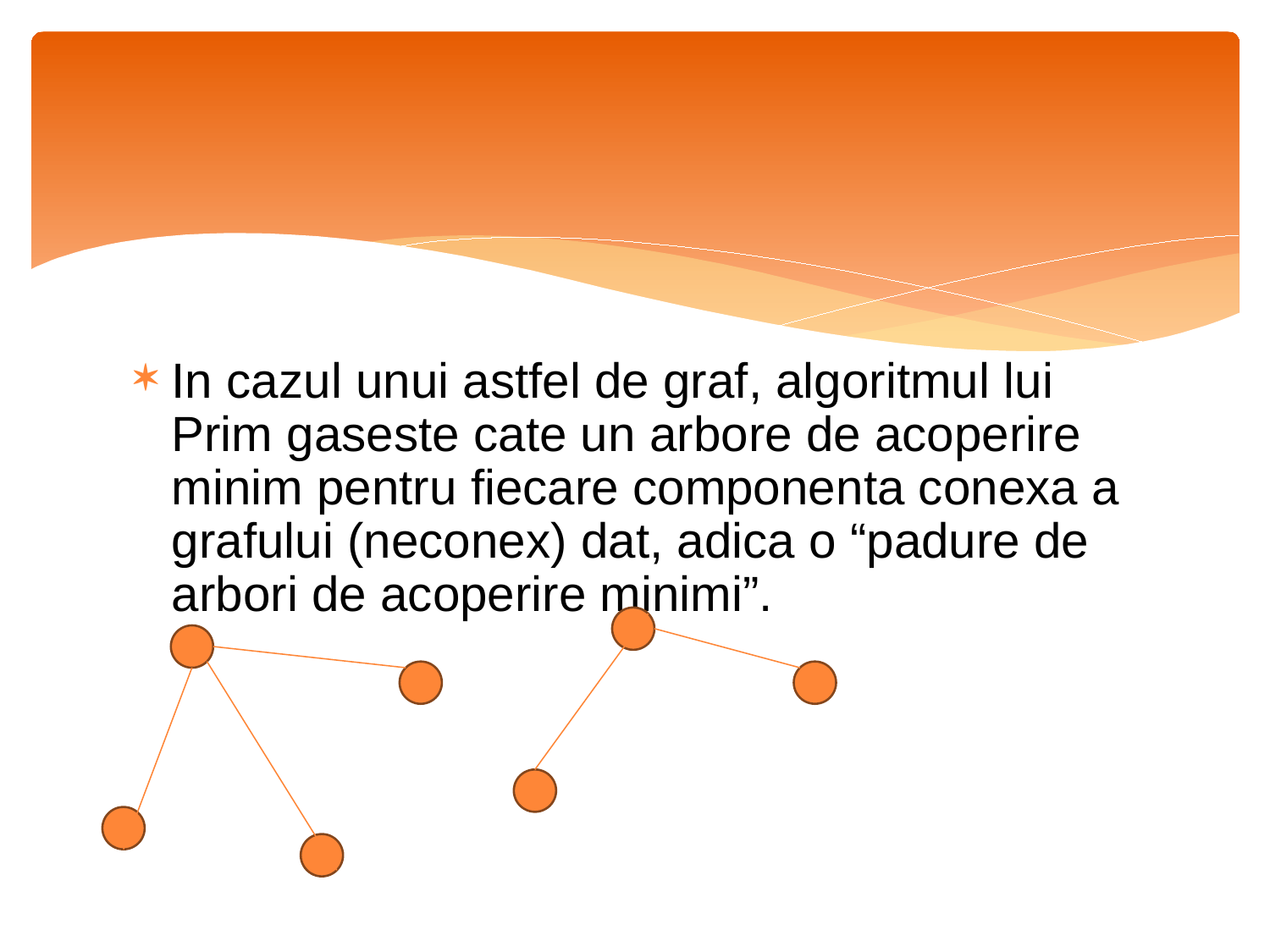

In cazul unui astfel de graf, algoritmul lui Prim gaseste cate un arbore de acoperire minim pentru fiecare componenta conexa a grafului (neconex) dat, adica o “padure de arbori de acoperire minimi”.